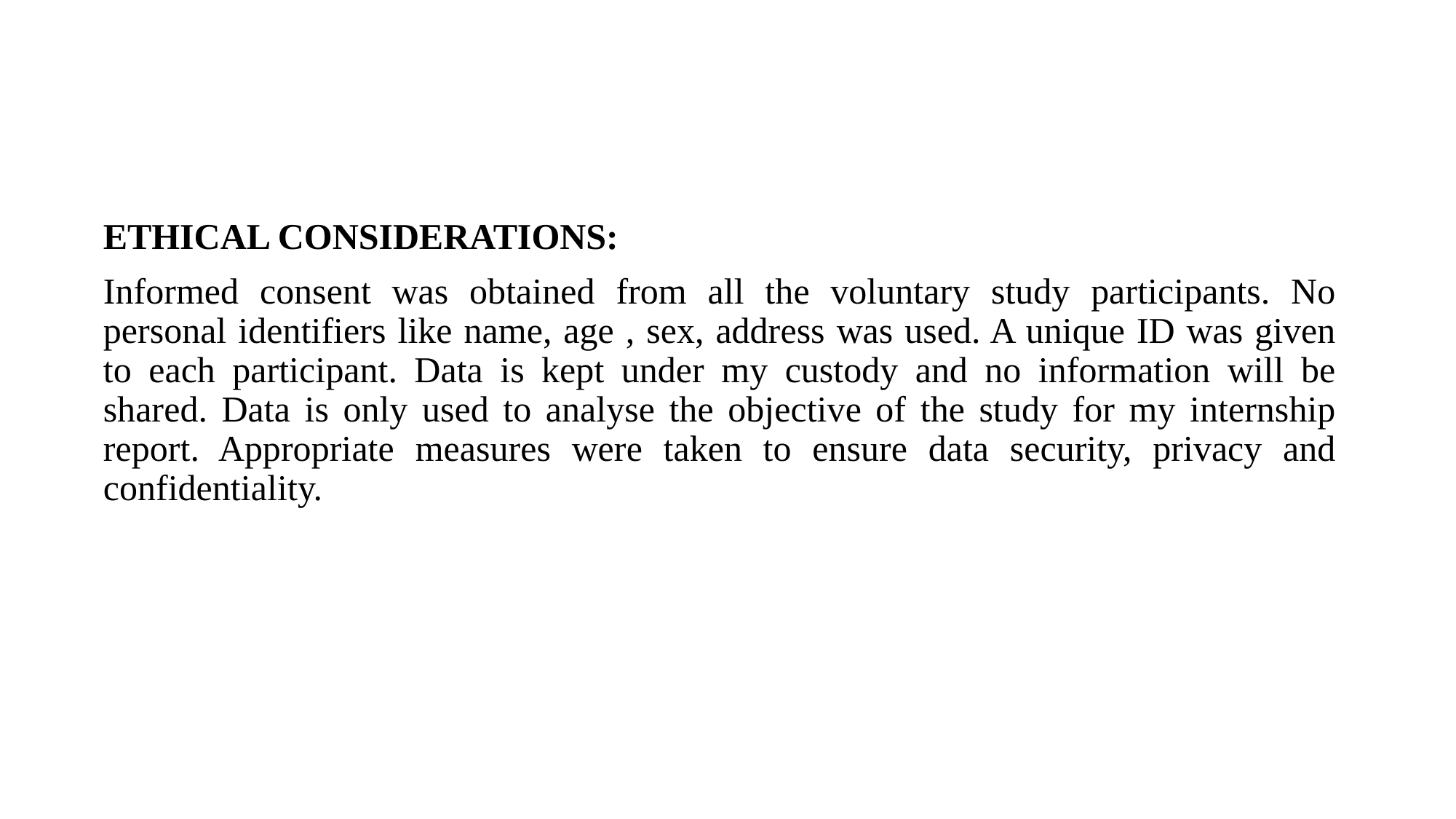

ETHICAL CONSIDERATIONS:
Informed consent was obtained from all the voluntary study participants. No personal identifiers like name, age , sex, address was used. A unique ID was given to each participant. Data is kept under my custody and no information will be shared. Data is only used to analyse the objective of the study for my internship report. Appropriate measures were taken to ensure data security, privacy and confidentiality.